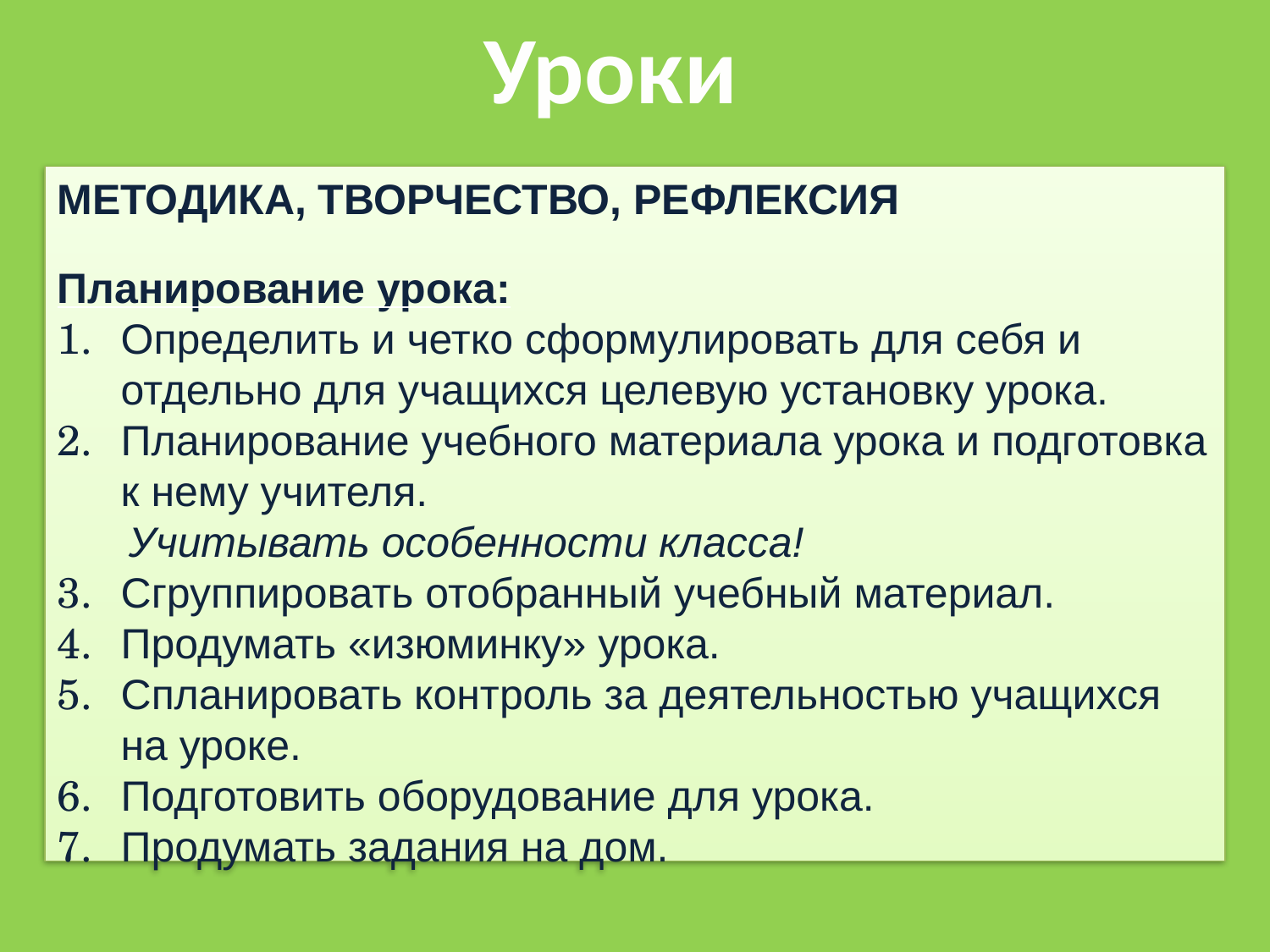

Уроки

МЕТОДИКА, ТВОРЧЕСТВО, РЕФЛЕКСИЯ

Планирование урока:
Определить и четко сформулировать для себя и отдельно для учащихся целевую установку урока.
Планирование учебного материала урока и подготовка к нему учителя.
      Учитывать особенности класса!
Сгруппировать отобранный учебный материал.
Продумать «изюминку» урока.
Спланировать контроль за деятельностью учащихся на уроке.
Подготовить оборудование для урока.
Продумать задания на дом.